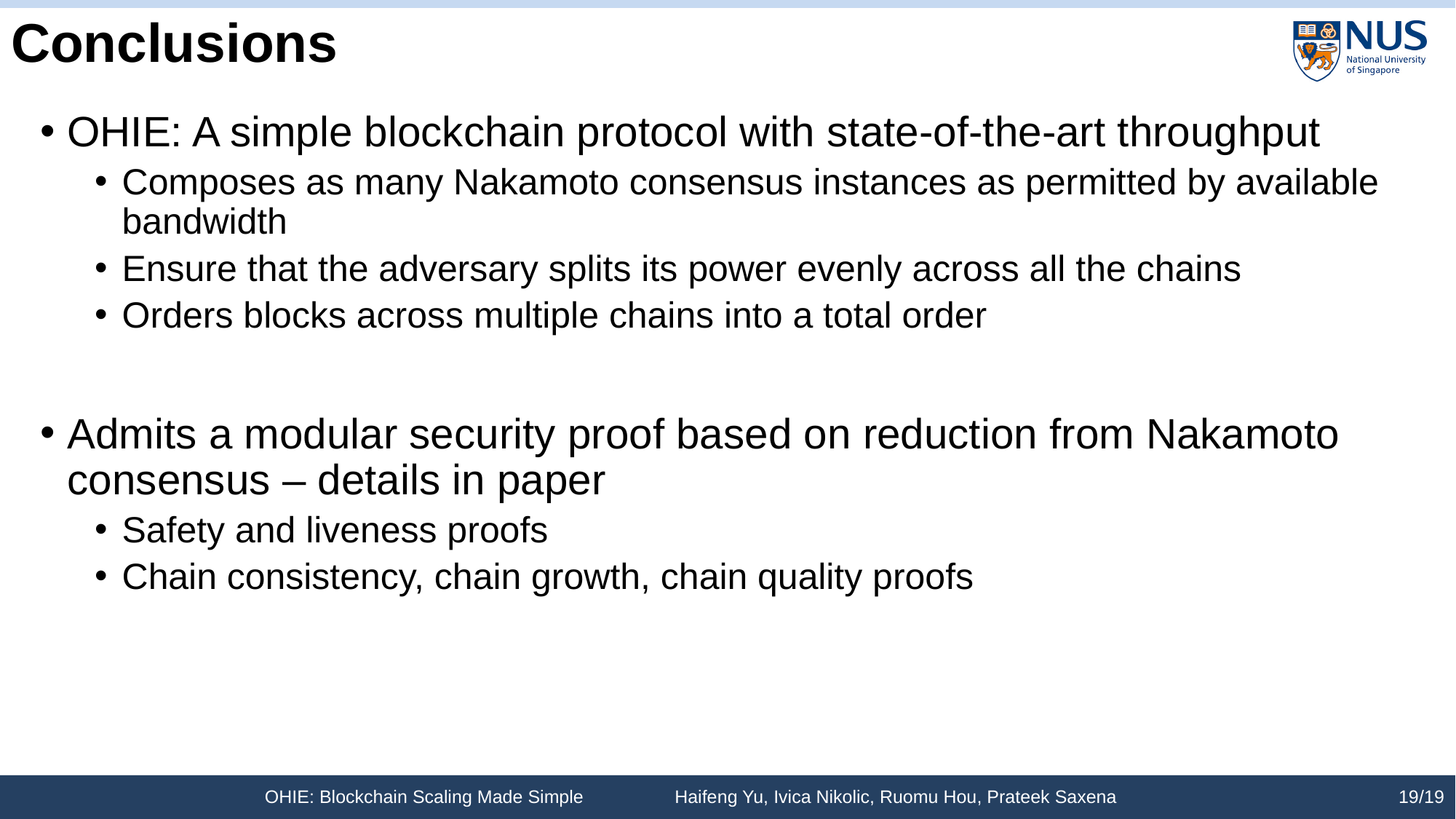

# Conclusions
OHIE: A simple blockchain protocol with state-of-the-art throughput
Composes as many Nakamoto consensus instances as permitted by available bandwidth
Ensure that the adversary splits its power evenly across all the chains
Orders blocks across multiple chains into a total order

Admits a modular security proof based on reduction from Nakamoto consensus – details in paper
Safety and liveness proofs
Chain consistency, chain growth, chain quality proofs
OHIE: Blockchain Scaling Made Simple                  Haifeng Yu, Ivica Nikolic, Ruomu Hou, Prateek Saxena
19/19